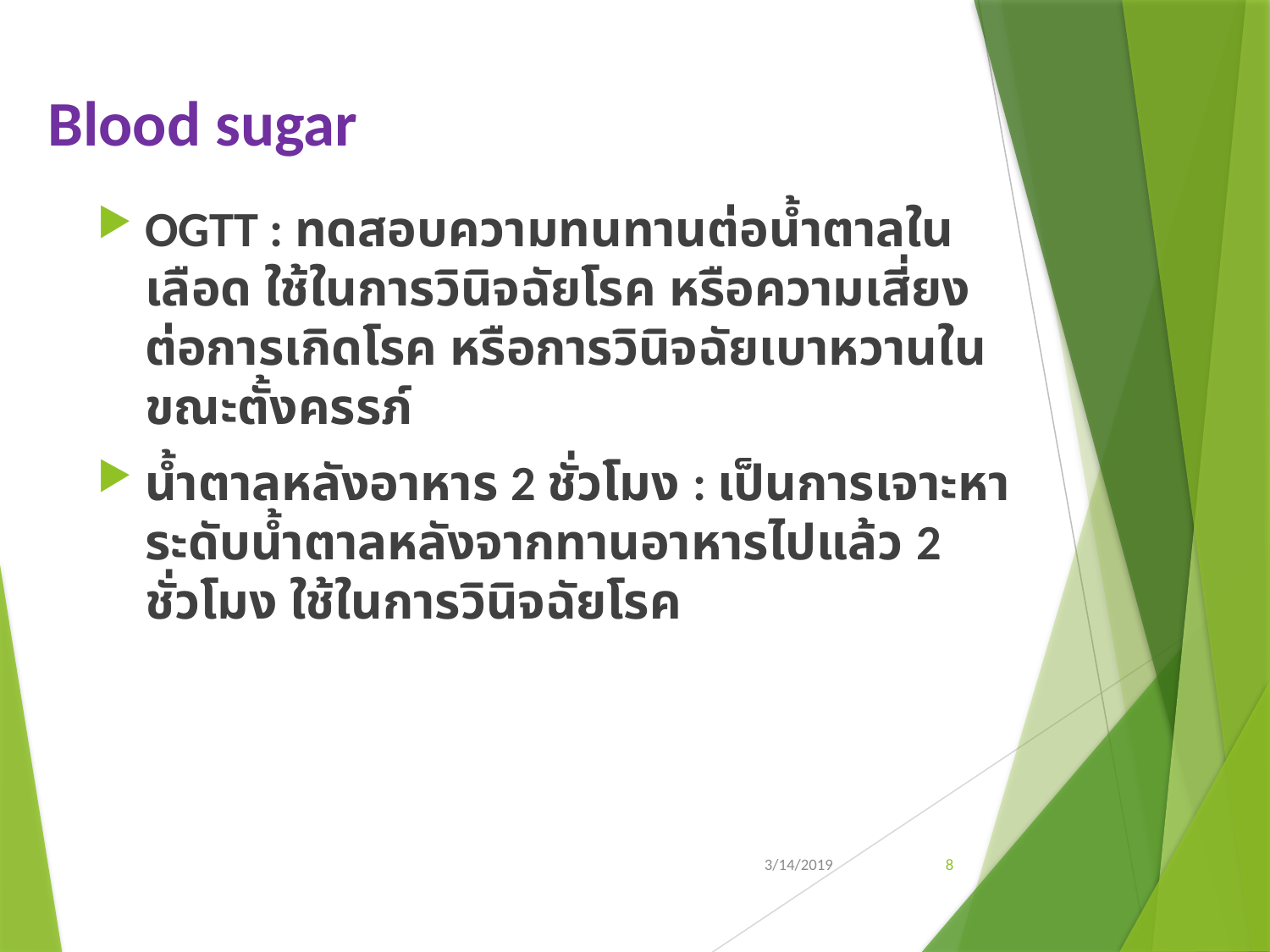

# Blood sugar
OGTT : ทดสอบความทนทานต่อน้ำตาลในเลือด ใช้ในการวินิจฉัยโรค หรือความเสี่ยงต่อการเกิดโรค หรือการวินิจฉัยเบาหวานในขณะตั้งครรภ์
น้ำตาลหลังอาหาร 2 ชั่วโมง : เป็นการเจาะหาระดับน้ำตาลหลังจากทานอาหารไปแล้ว 2 ชั่วโมง ใช้ในการวินิจฉัยโรค
3/14/2019
8